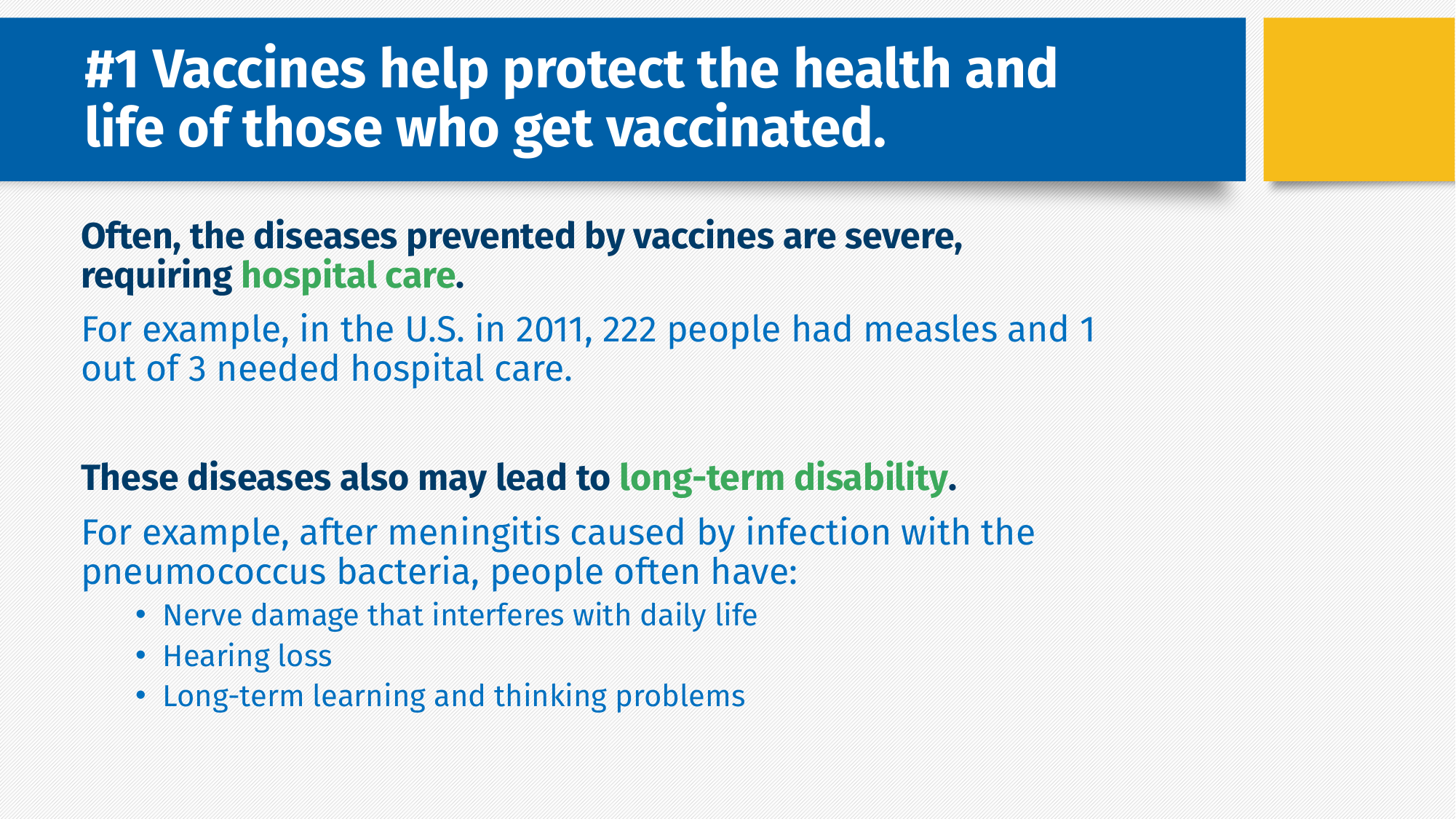

# #1 Vaccines help protect the health and life of those who get vaccinated.
Often, the diseases prevented by vaccines are severe, requiring hospital care.
For example, in the U.S. in 2011, 222 people had measles and 1 out of 3 needed hospital care.

These diseases also may lead to long-term disability.
For example, after meningitis caused by infection with the pneumococcus bacteria, people often have:
Nerve damage that interferes with daily life
Hearing loss
Long-term learning and thinking problems